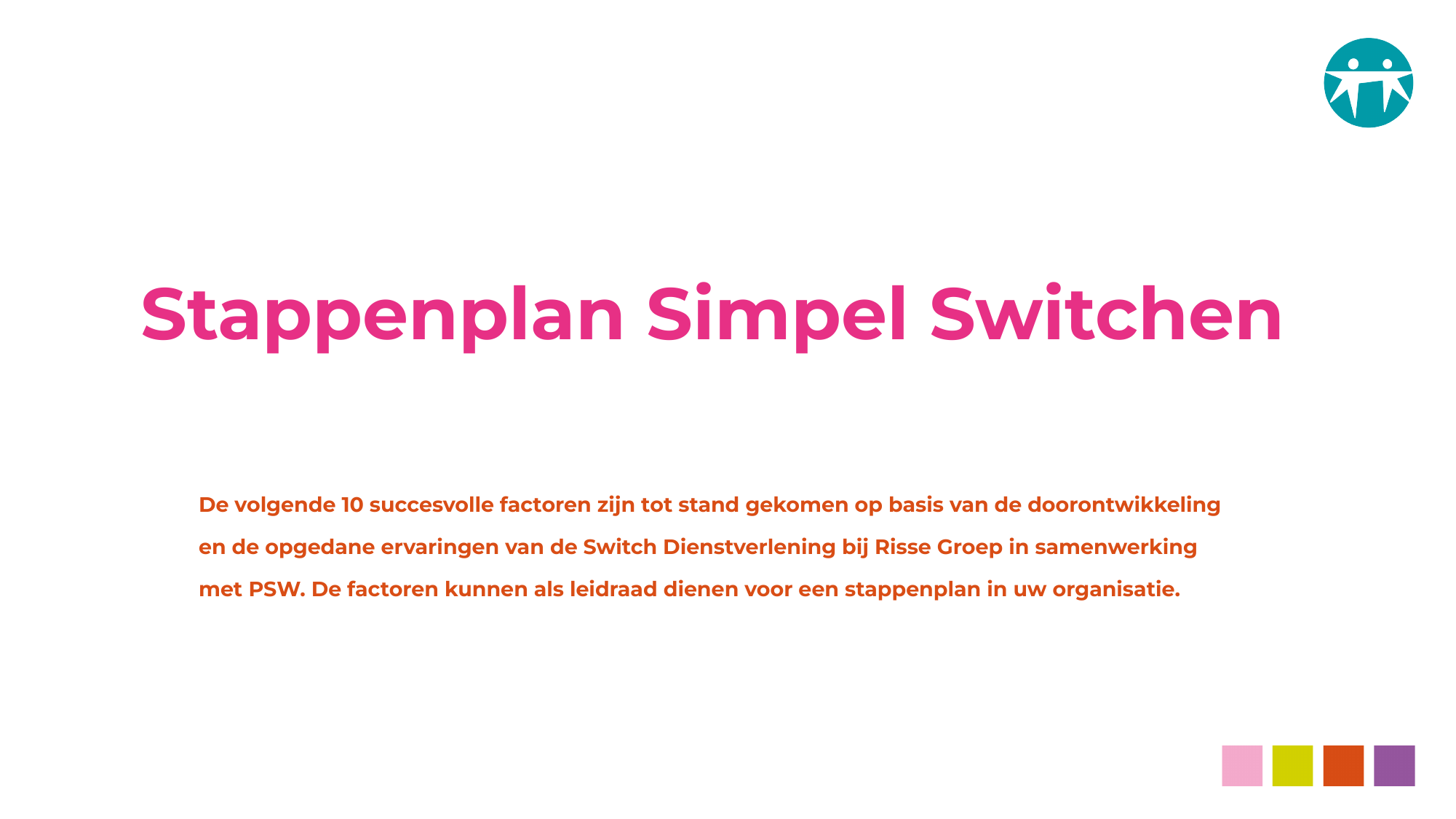

# Stappenplan Simpel Switchen
De volgende 10 succesvolle factoren zijn tot stand gekomen op basis van de doorontwikkeling en de opgedane ervaringen van de Switch Dienstverlening bij Risse Groep in samenwerking met PSW. De factoren kunnen als leidraad dienen voor een stappenplan in uw organisatie.